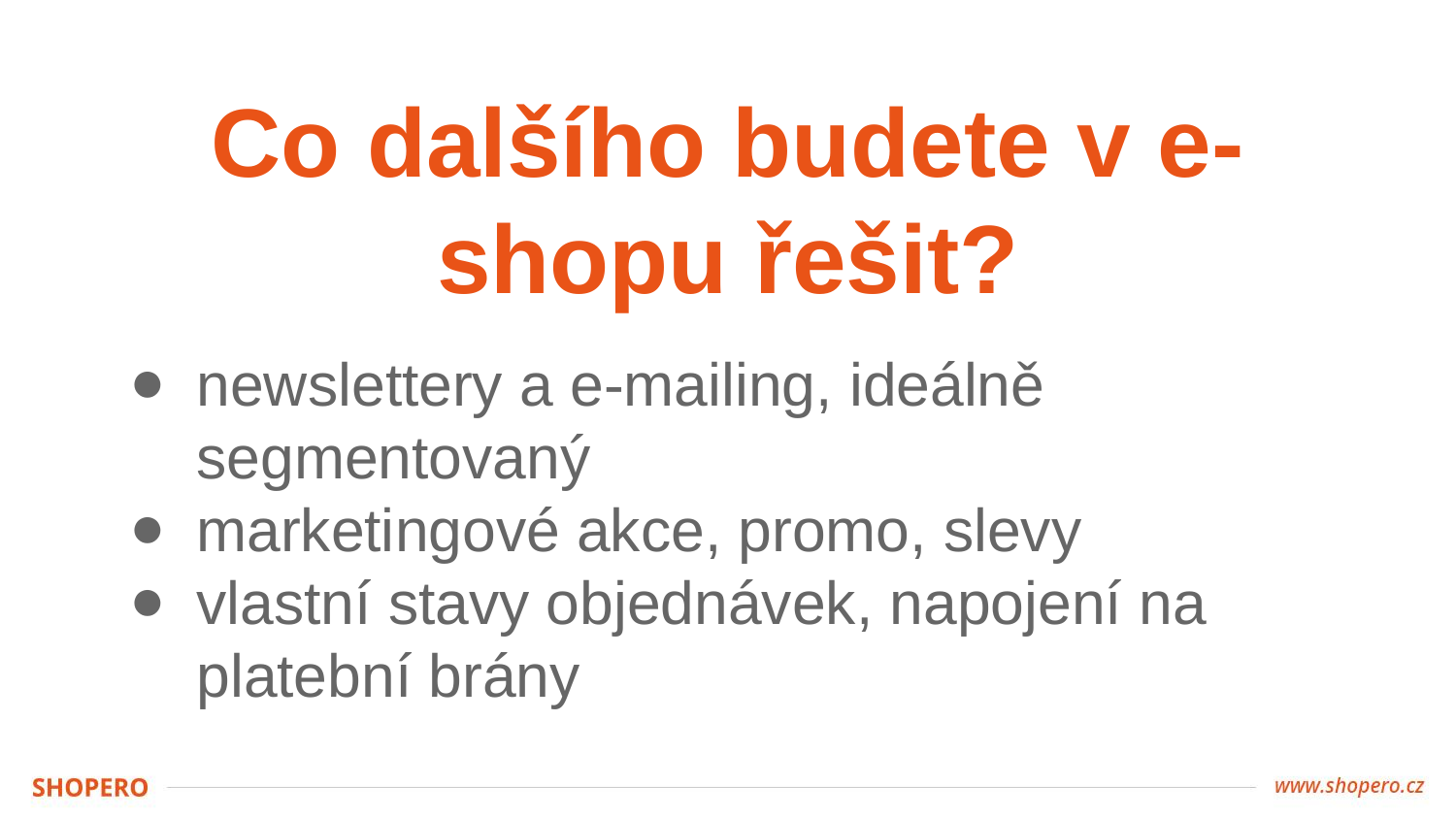

# Co dalšího budete v e-shopu řešit?
newslettery a e-mailing, ideálně segmentovaný
marketingové akce, promo, slevy
vlastní stavy objednávek, napojení na platební brány